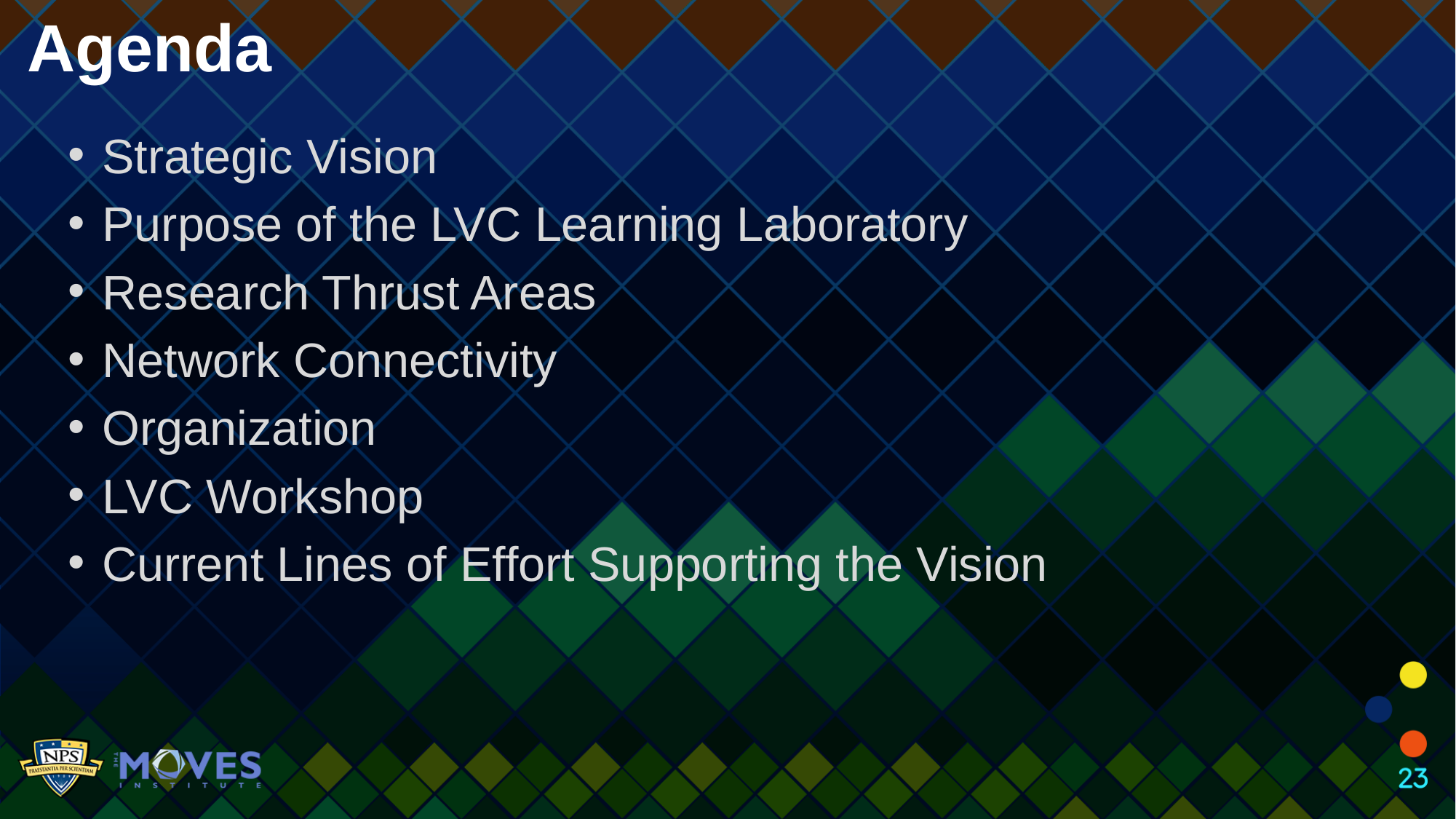

Agenda
Strategic Vision
Purpose of the LVC Learning Laboratory
Research Thrust Areas
Network Connectivity
Organization
LVC Workshop
Current Lines of Effort Supporting the Vision